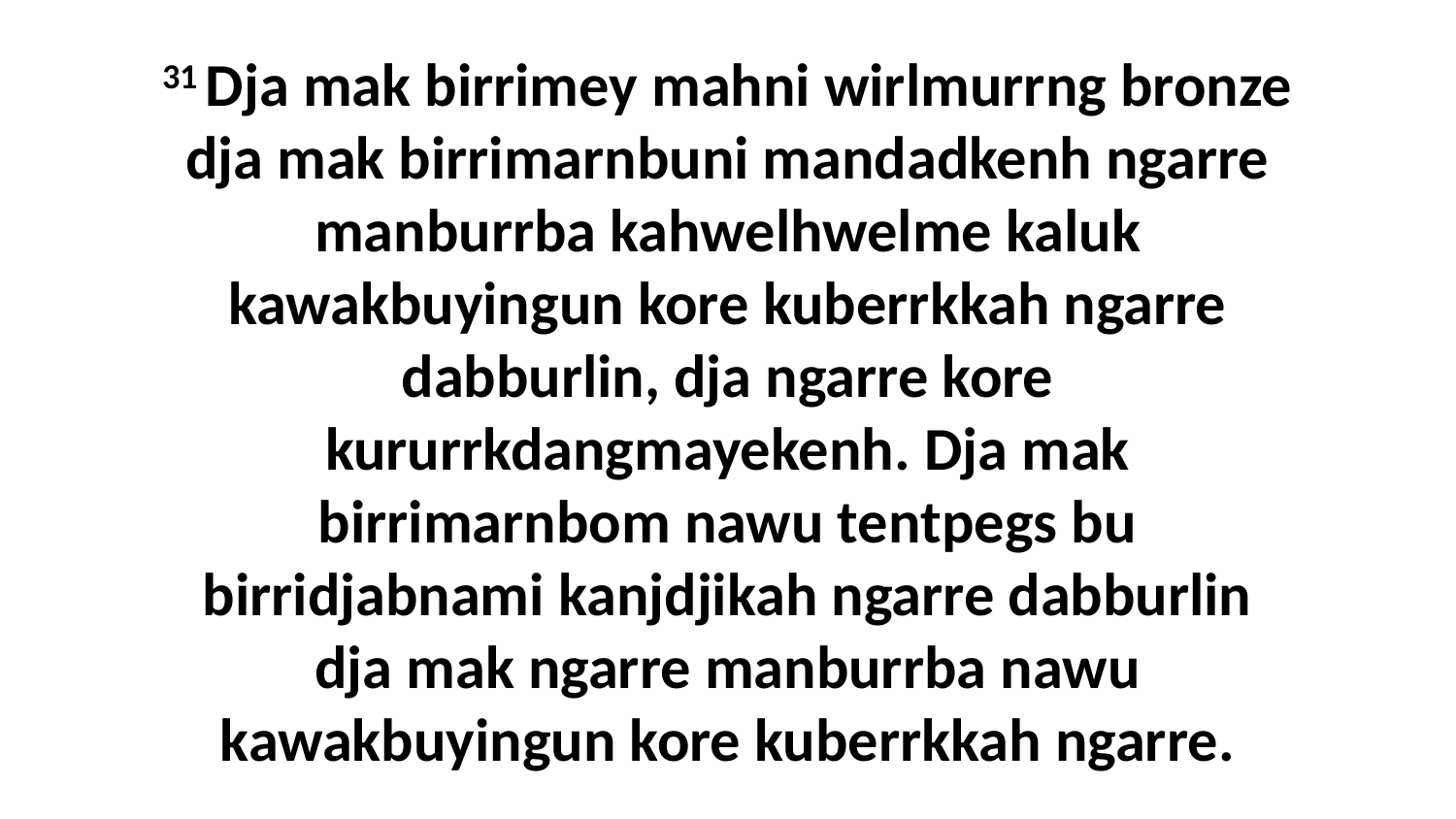

31 Dja mak birrimey mahni wirlmurrng bronze dja mak birrimarnbuni mandadkenh ngarre manburrba kahwelhwelme kaluk kawakbuyingun kore kuberrkkah ngarre dabburlin, dja ngarre kore kururrkdangmayekenh. Dja mak birrimarnbom nawu tentpegs bu birridjabnami kanjdjikah ngarre dabburlin dja mak ngarre manburrba nawu kawakbuyingun kore kuberrkkah ngarre.